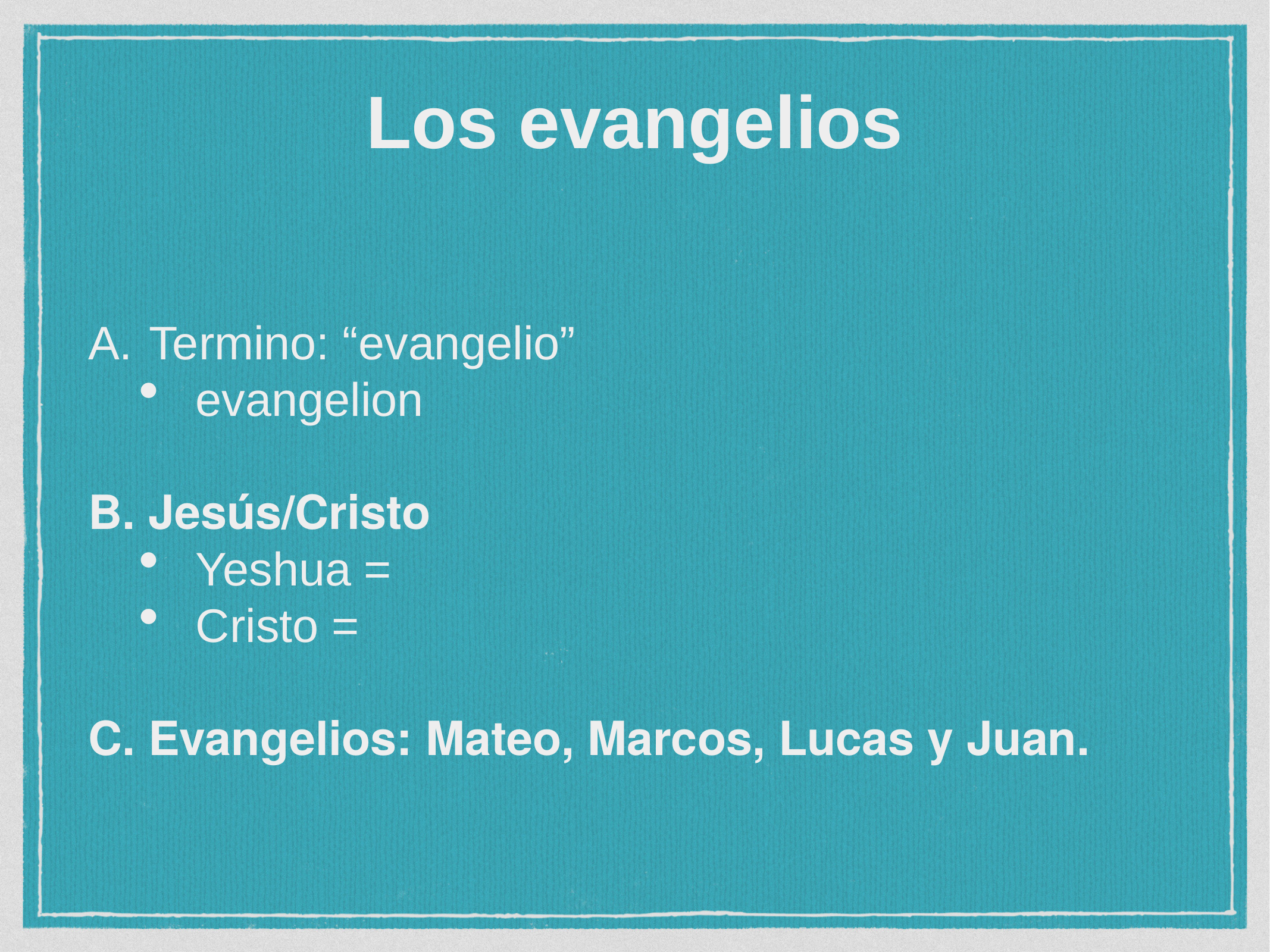

Los evangelios
Termino: “evangelio”
evangelion

B. Jesús/Cristo
Yeshua =
Cristo =

C. Evangelios: Mateo, Marcos, Lucas y Juan.